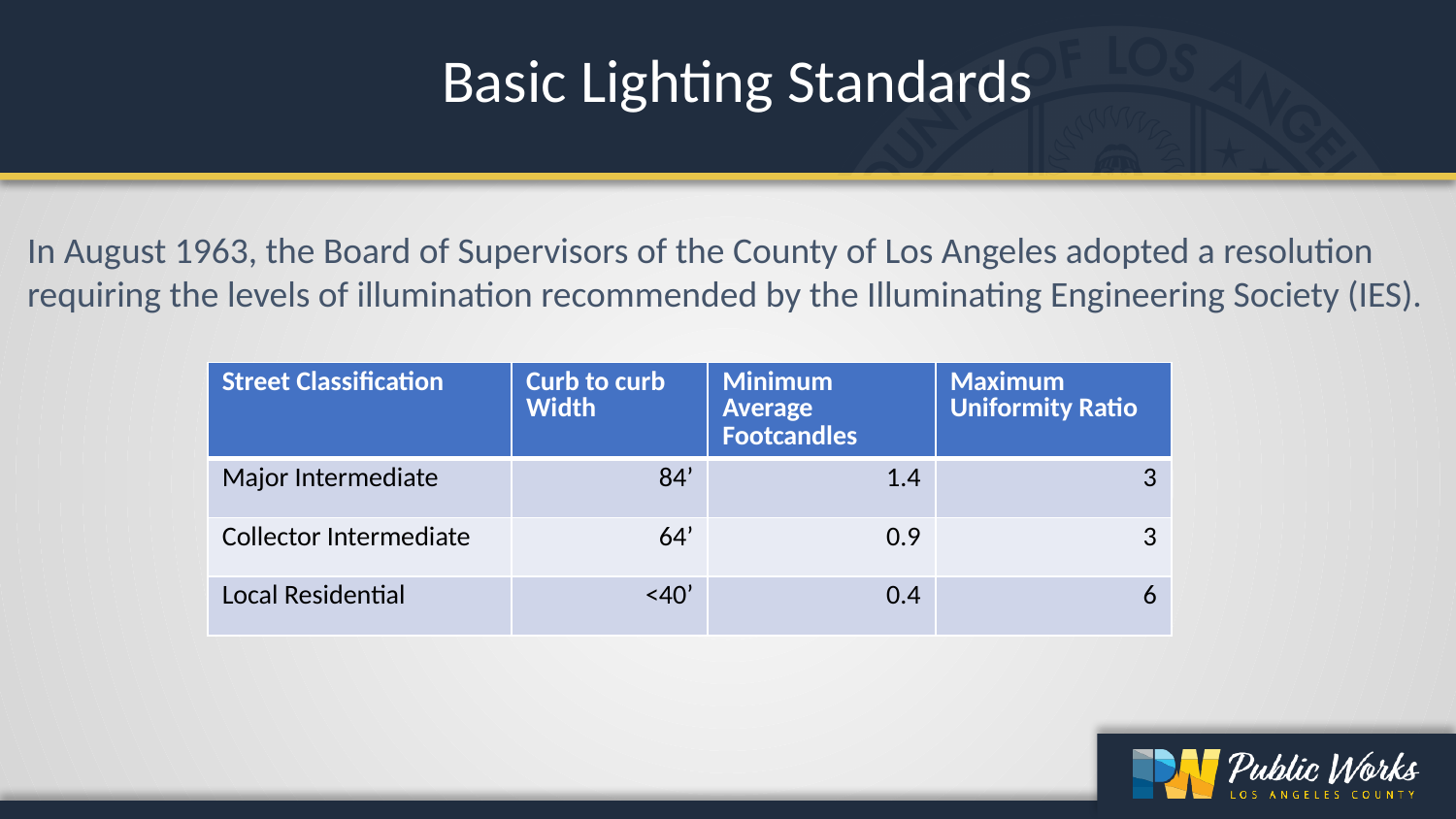

Basic Lighting Standards
In August 1963, the Board of Supervisors of the County of Los Angeles adopted a resolution
requiring the levels of illumination recommended by the Illuminating Engineering Society (IES).
| Street Classification | Curb to curb Width | Minimum Average Footcandles | Maximum Uniformity Ratio |
| --- | --- | --- | --- |
| Major Intermediate | 84’ | 1.4 | 3 |
| Collector Intermediate | 64’ | 0.9 | 3 |
| Local Residential | <40’ | 0.4 | 6 |